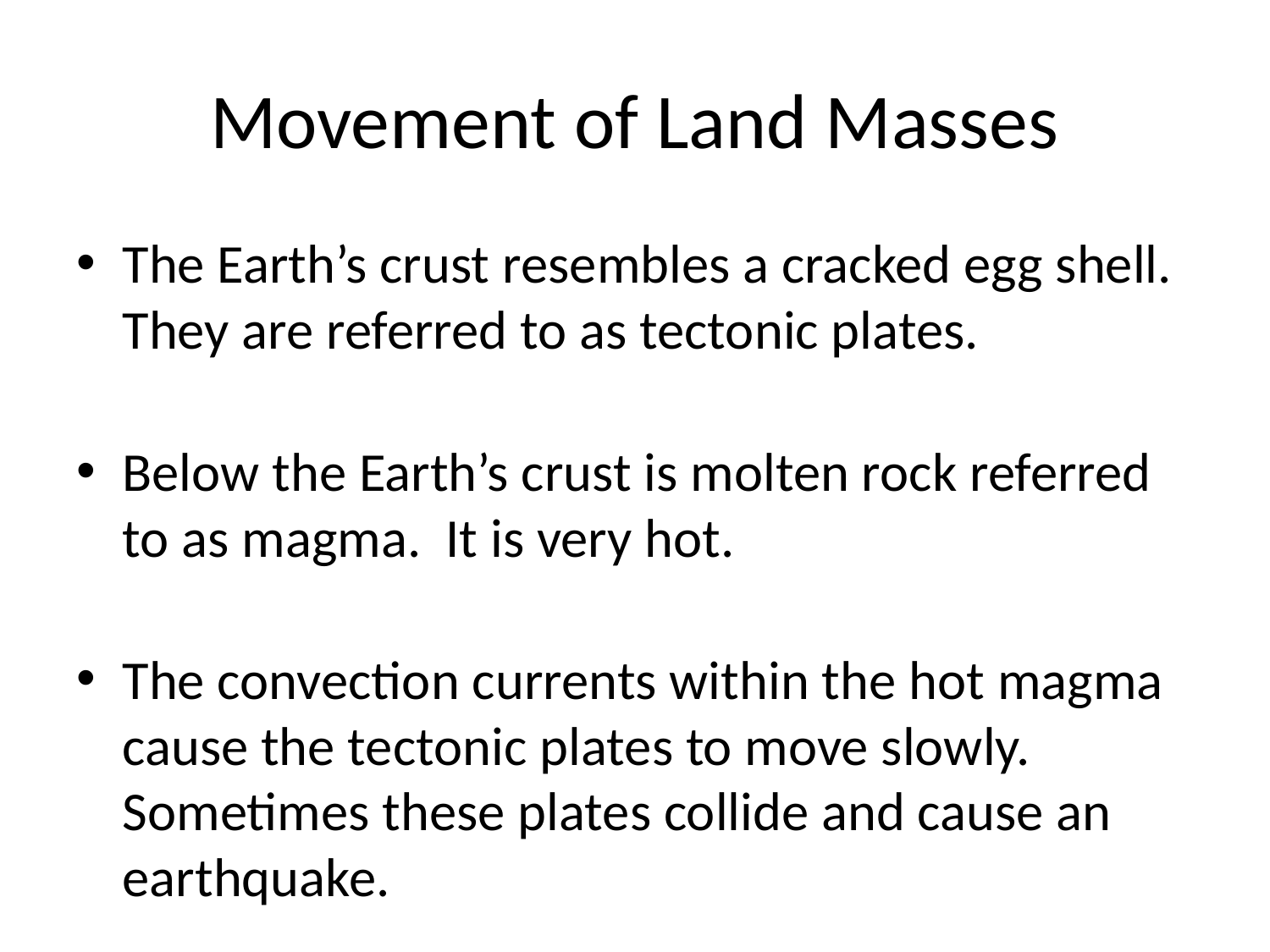

# Movement of Land Masses
The Earth’s crust resembles a cracked egg shell.  They are referred to as tectonic plates.
Below the Earth’s crust is molten rock referred to as magma.  It is very hot.
The convection currents within the hot magma cause the tectonic plates to move slowly.  Sometimes these plates collide and cause an earthquake.